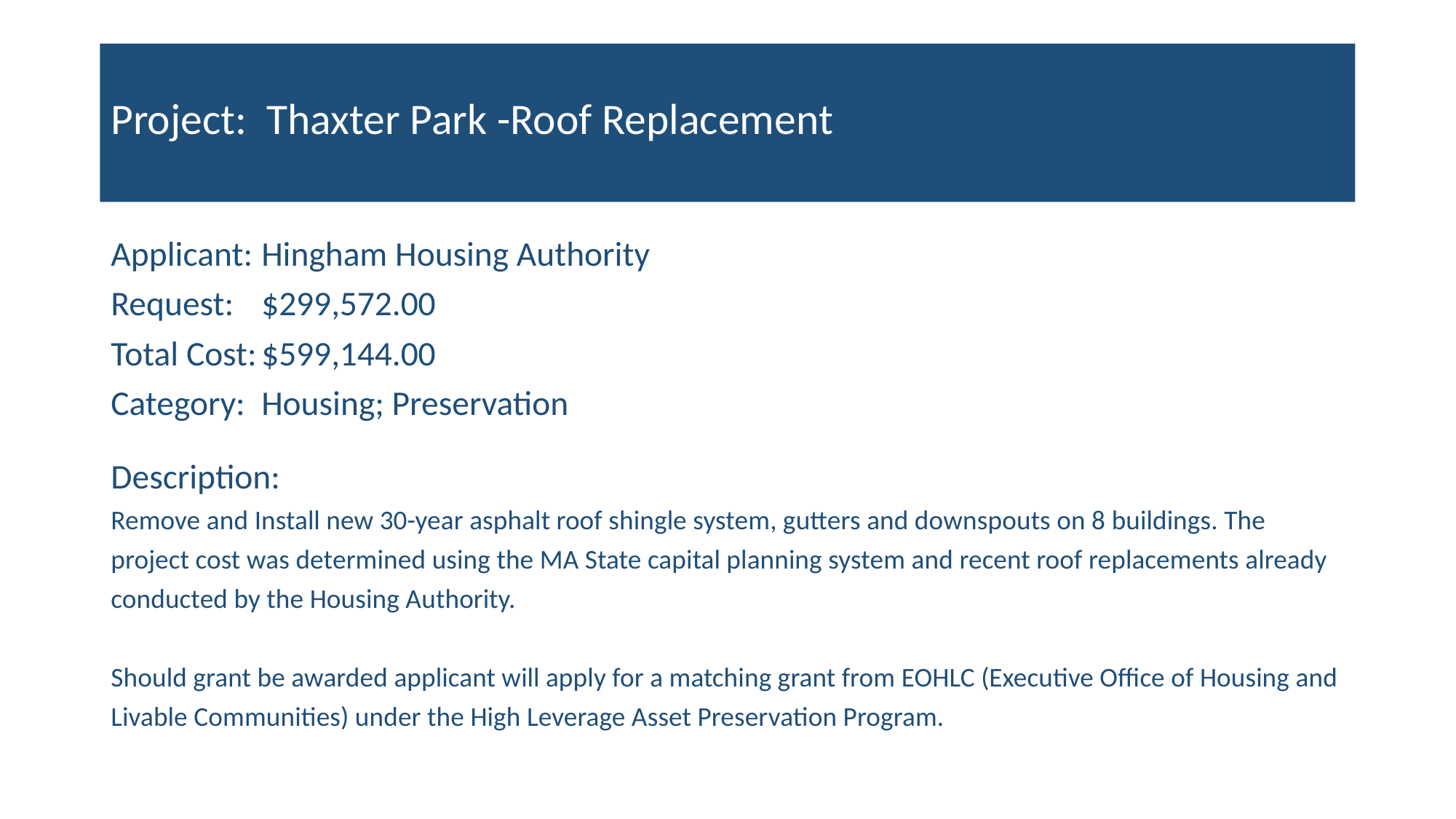

# Project:  Thaxter Park -Roof Replacement
Applicant:	Hingham Housing Authority
Request:	$299,572.00
Total Cost:	$599,144.00
Category: 	Housing; Preservation

Description:
Remove and Install new 30-year asphalt roof shingle system, gutters and downspouts on 8 buildings. The project cost was determined using the MA State capital planning system and recent roof replacements already conducted by the Housing Authority.

Should grant be awarded applicant will apply for a matching grant from EOHLC (Executive Office of Housing and Livable Communities) under the High Leverage Asset Preservation Program.